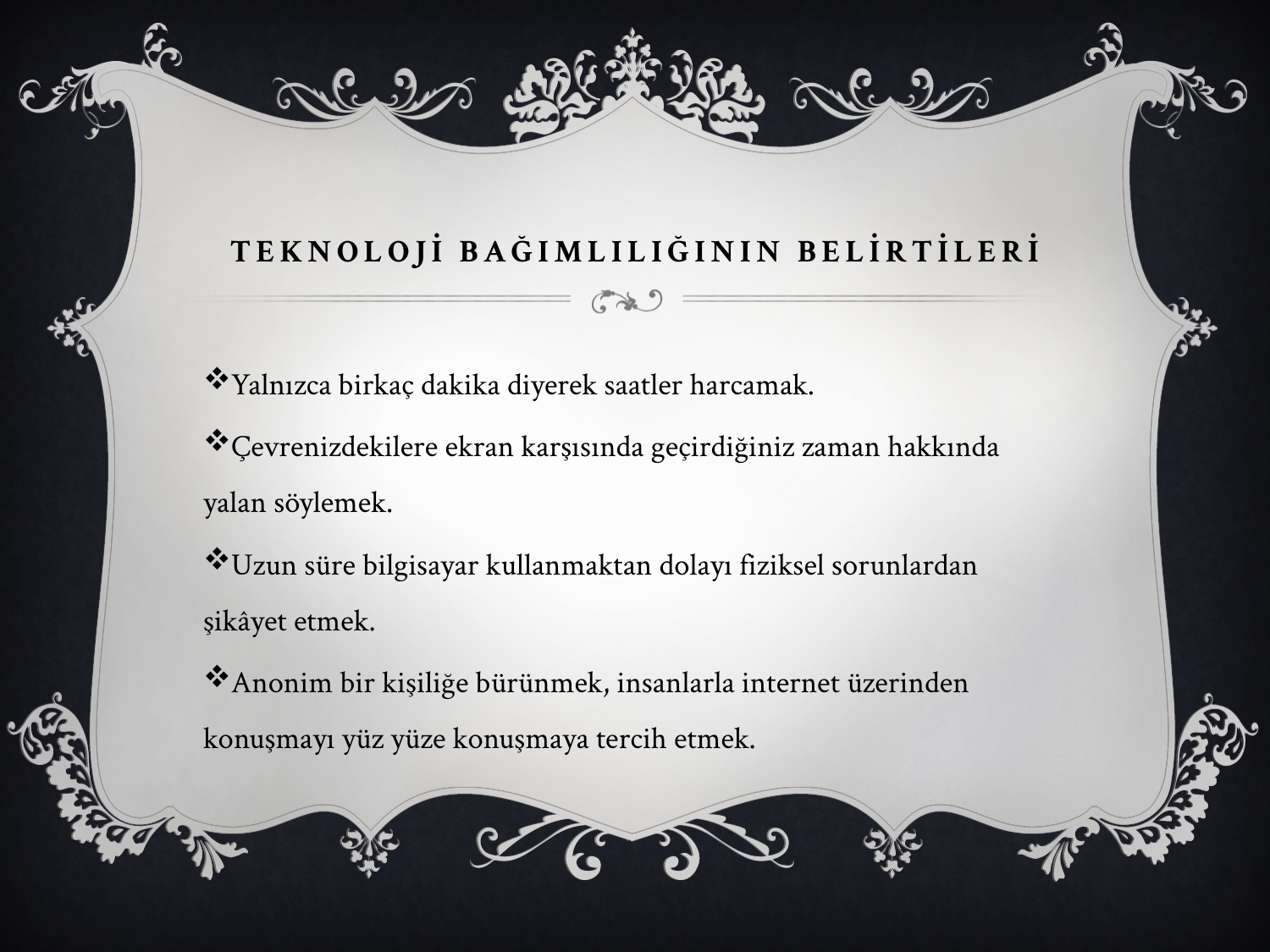

# Teknoloji bağımlılığının belirtileri
Yalnızca birkaç dakika diyerek saatler harcamak.
Çevrenizdekilere ekran karşısında geçirdiğiniz zaman hakkında yalan söylemek.
Uzun süre bilgisayar kullanmaktan dolayı fiziksel sorunlardan şikâyet etmek.
Anonim bir kişiliğe bürünmek, insanlarla internet üzerinden konuşmayı yüz yüze konuşmaya tercih etmek.